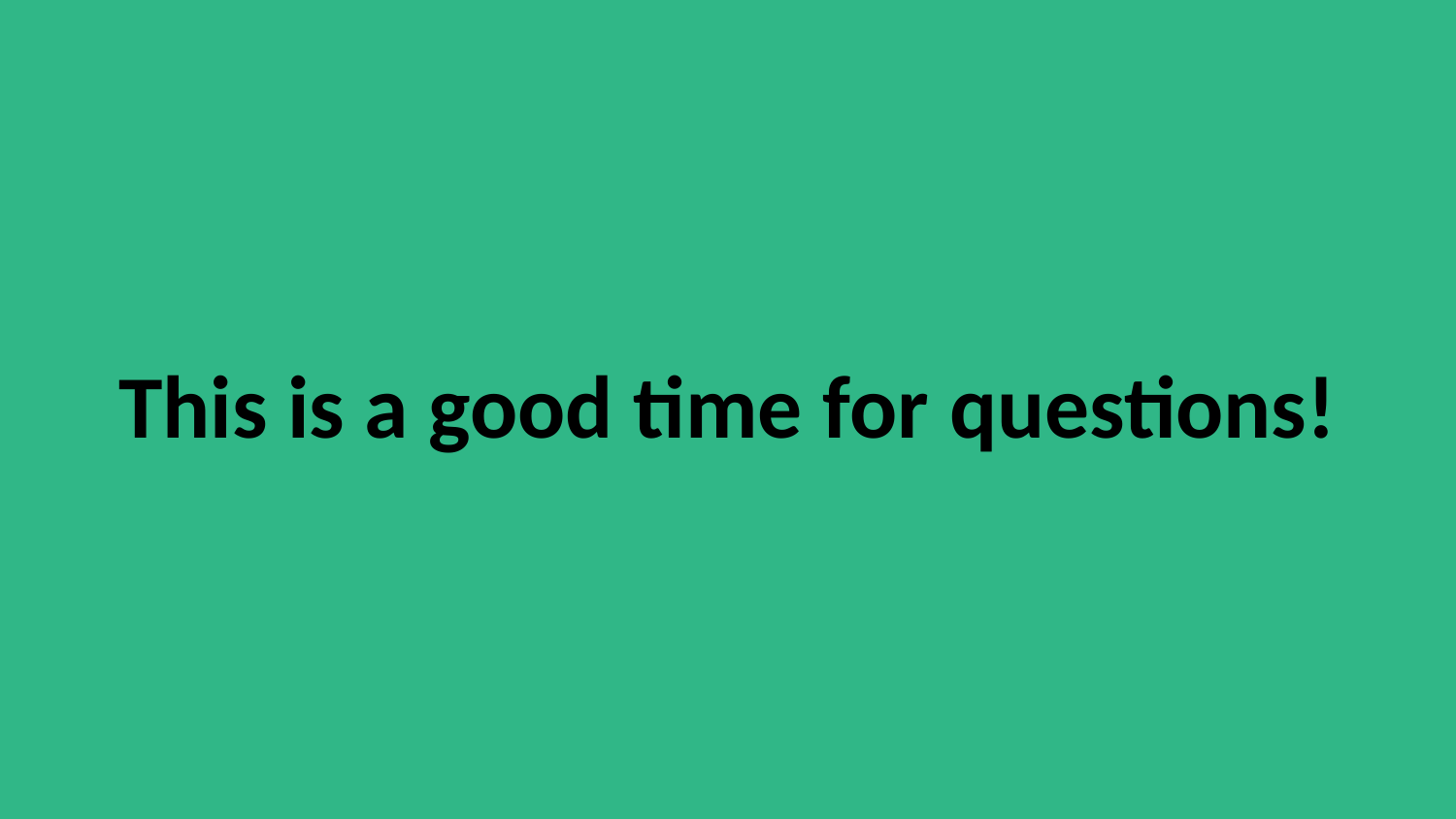

This is a good time for questions!